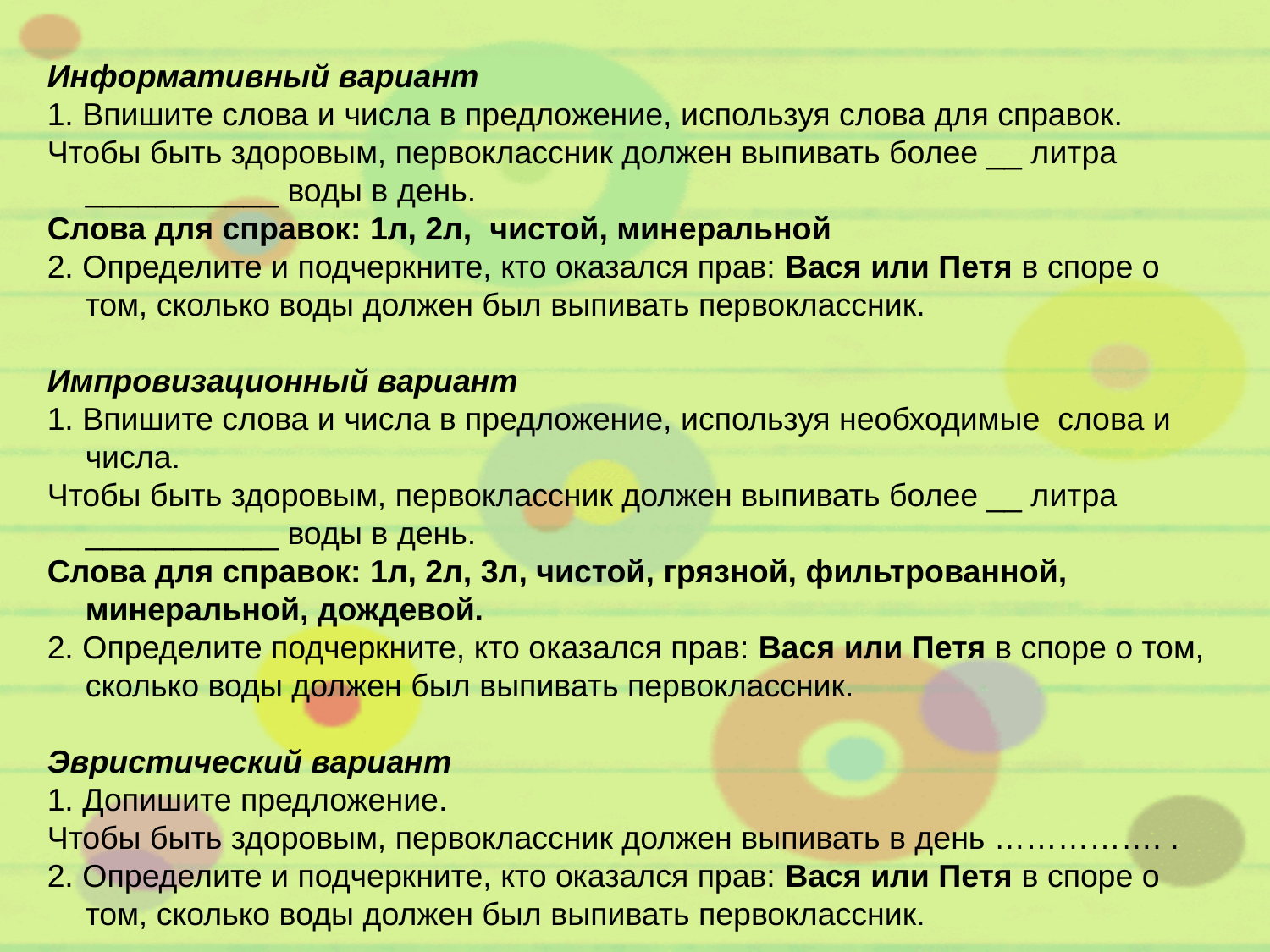

Информативный вариант
1. Впишите слова и числа в предложение, используя слова для справок.
Чтобы быть здоровым, первоклассник должен выпивать более __ литра ___________ воды в день.
Слова для справок: 1л, 2л,  чистой, минеральной
2. Определите и подчеркните, кто оказался прав: Вася или Петя в споре о том, сколько воды должен был выпивать первоклассник.

Импровизационный вариант
1. Впишите слова и числа в предложение, используя необходимые  слова и числа.
Чтобы быть здоровым, первоклассник должен выпивать более __ литра ___________ воды в день.
Слова для справок: 1л, 2л, 3л, чистой, грязной, фильтрованной, минеральной, дождевой.
2. Определите подчеркните, кто оказался прав: Вася или Петя в споре о том, сколько воды должен был выпивать первоклассник.

Эвристический вариант
1. Допишите предложение.
Чтобы быть здоровым, первоклассник должен выпивать в день ……………. .
2. Определите и подчеркните, кто оказался прав: Вася или Петя в споре о том, сколько воды должен был выпивать первоклассник.